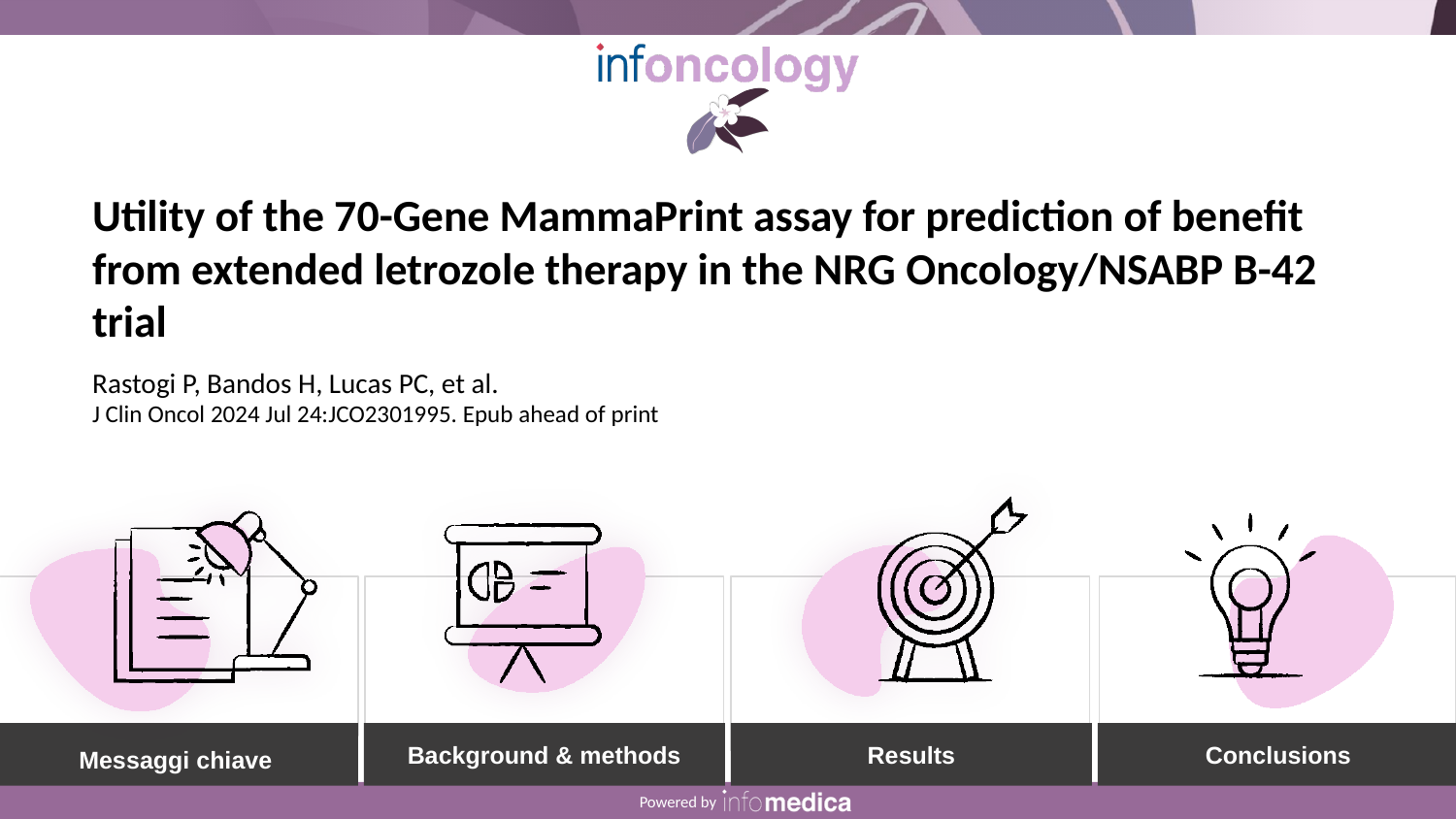

Utility of the 70-Gene MammaPrint assay for prediction of benefit from extended letrozole therapy in the NRG Oncology/NSABP B-42 trial
Rastogi P, Bandos H, Lucas PC, et al.
J Clin Oncol 2024 Jul 24:JCO2301995. Epub ahead of print